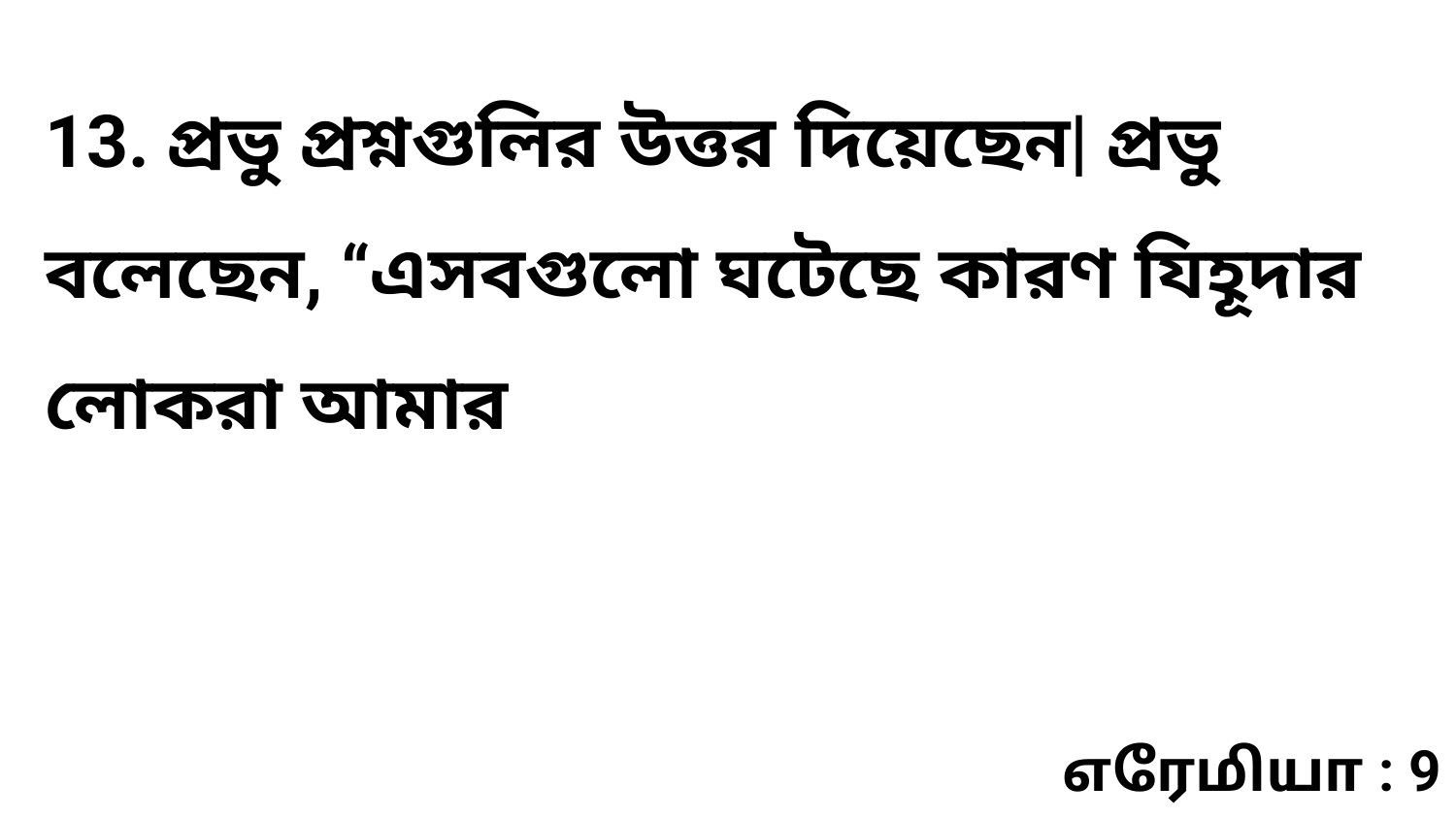

13. প্রভু প্রশ্নগুলির উত্তর দিয়েছেন| প্রভু বলেছেন, “এসবগুলো ঘটেছে কারণ যিহূদার লোকরা আমার
எரேமியா : 9